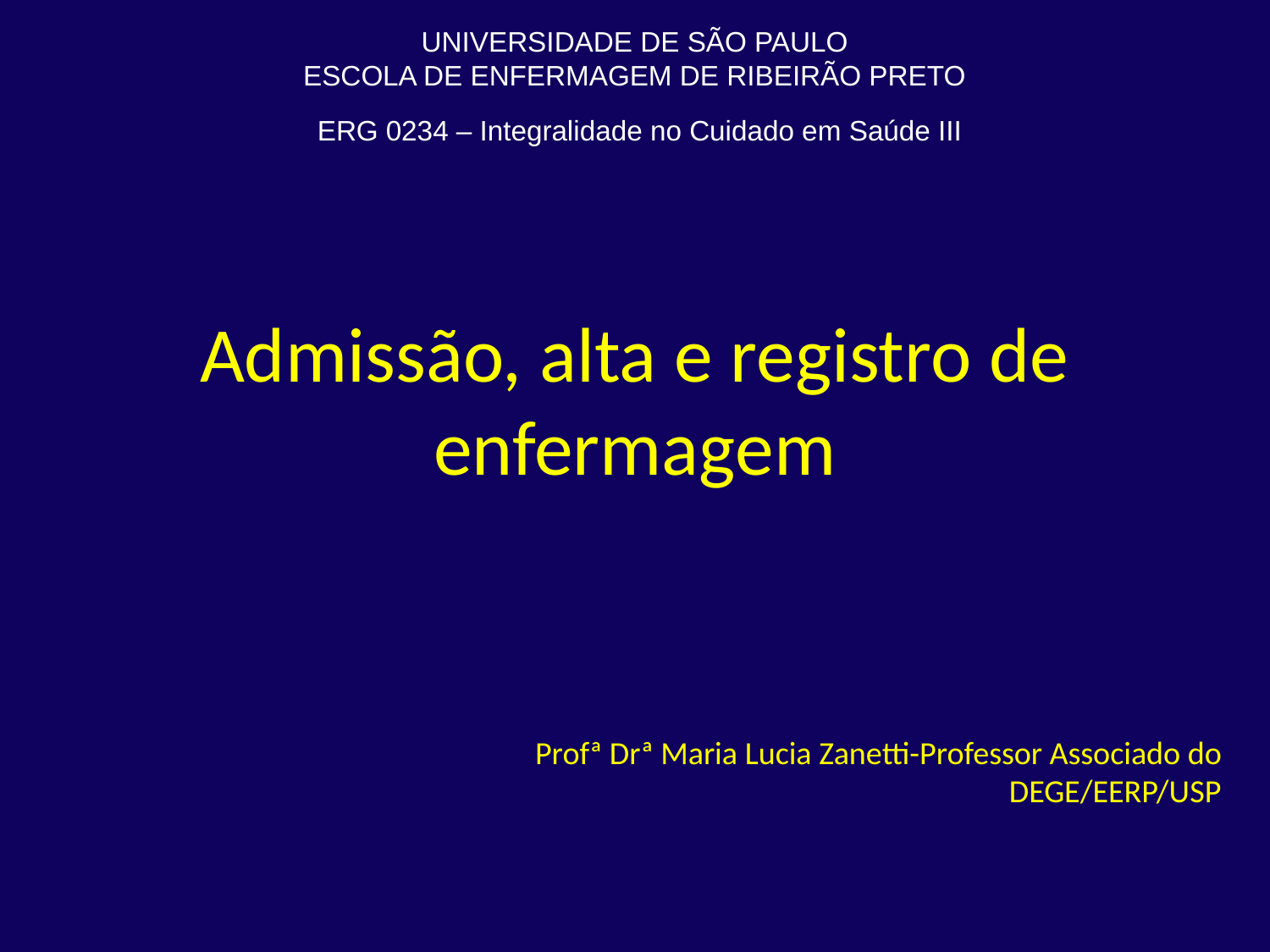

UNIVERSIDADE DE SÃO PAULO
ESCOLA DE ENFERMAGEM DE RIBEIRÃO PRETO
ERG 0234 – Integralidade no Cuidado em Saúde III
# Admissão, alta e registro de enfermagem
Profª Drª Maria Lucia Zanetti-Professor Associado do DEGE/EERP/USP